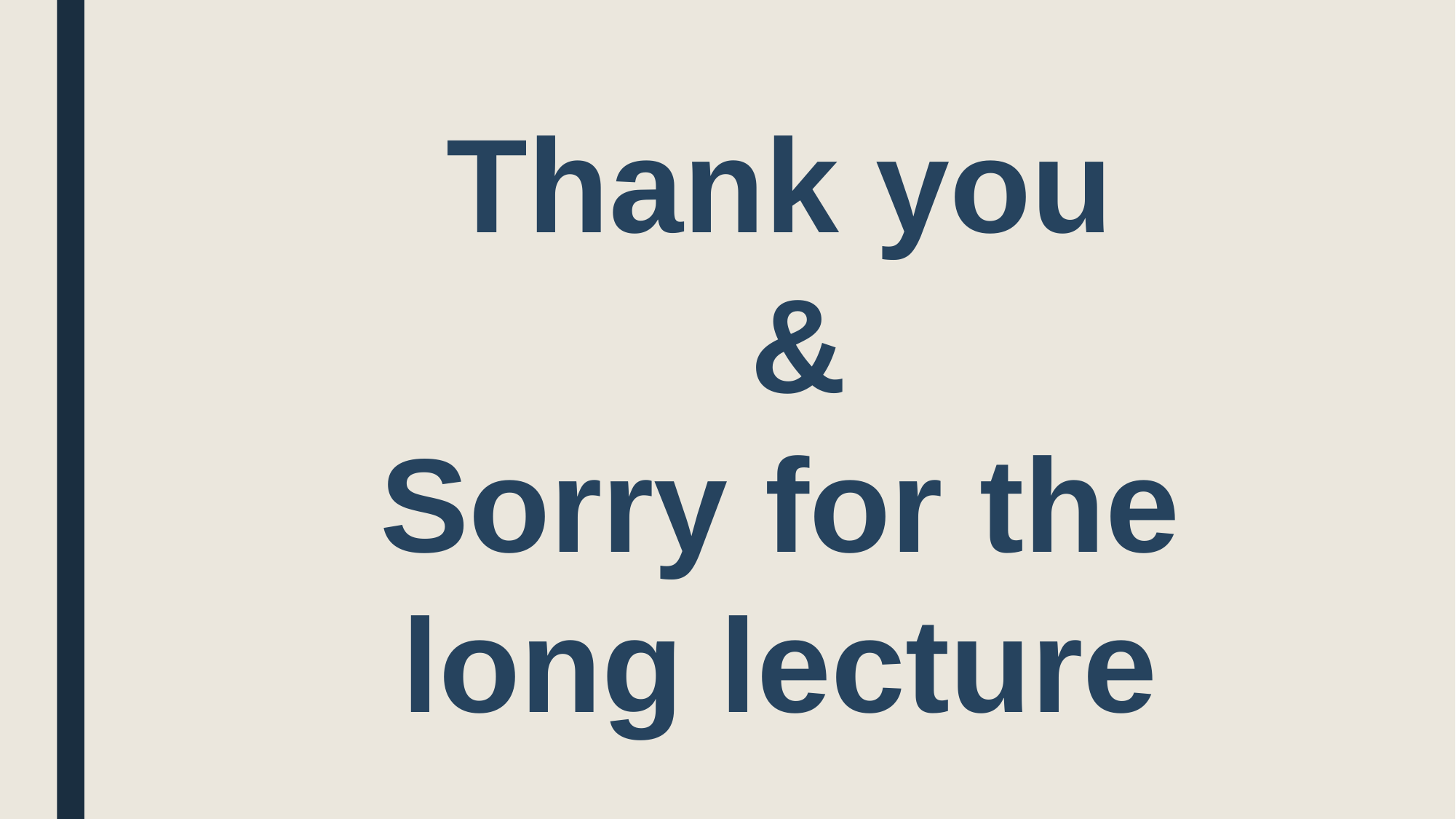

Thank you
 &
Sorry for the long lecture